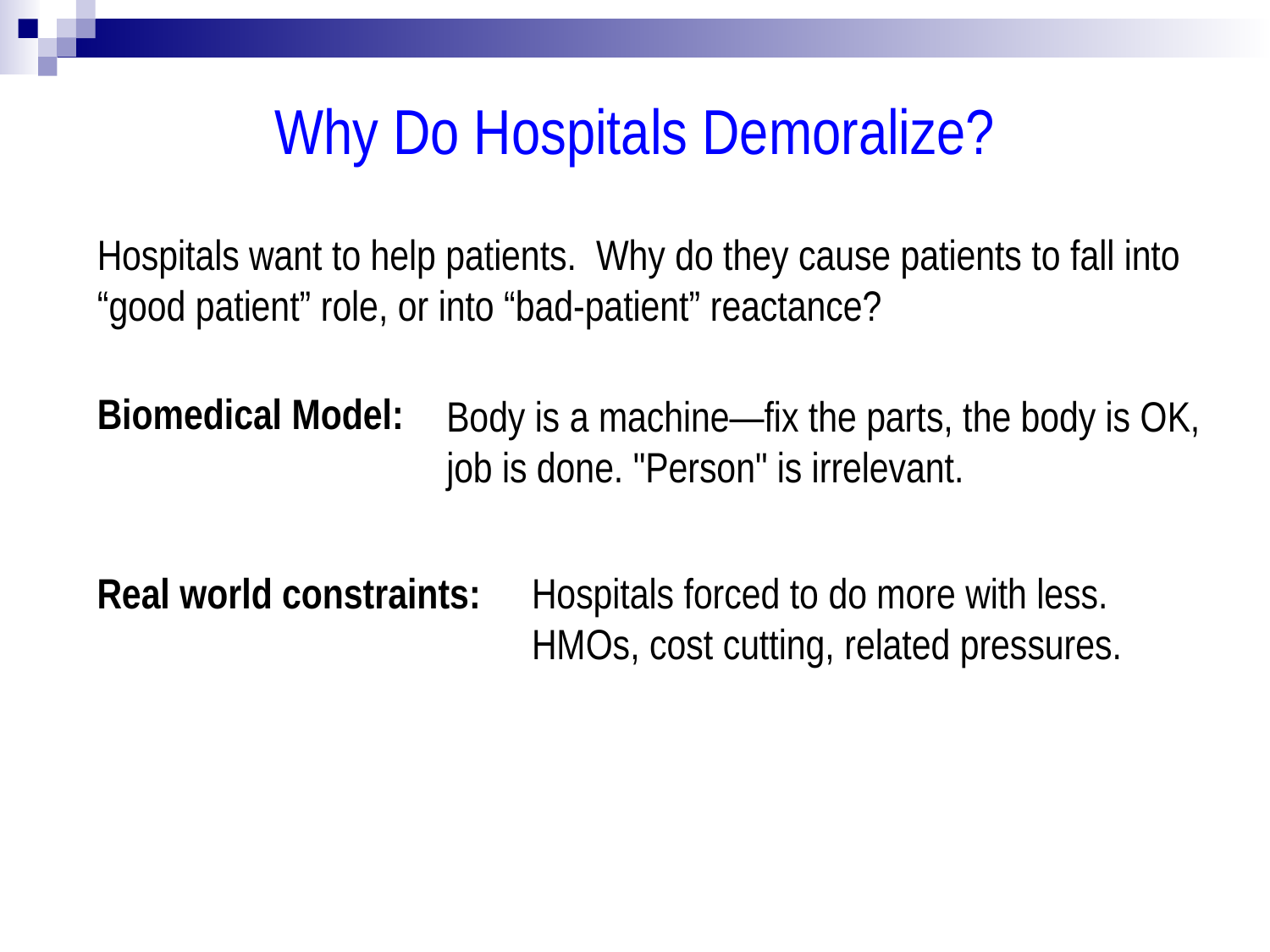

Why Do Hospitals Demoralize?
Hospitals want to help patients.  Why do they cause patients to fall into “good patient” role, or into “bad-patient” reactance?
Biomedical Model:
Body is a machine—fix the parts, the body is OK, job is done. "Person" is irrelevant.
Real world constraints:
Hospitals forced to do more with less.  HMOs, cost cutting, related pressures.